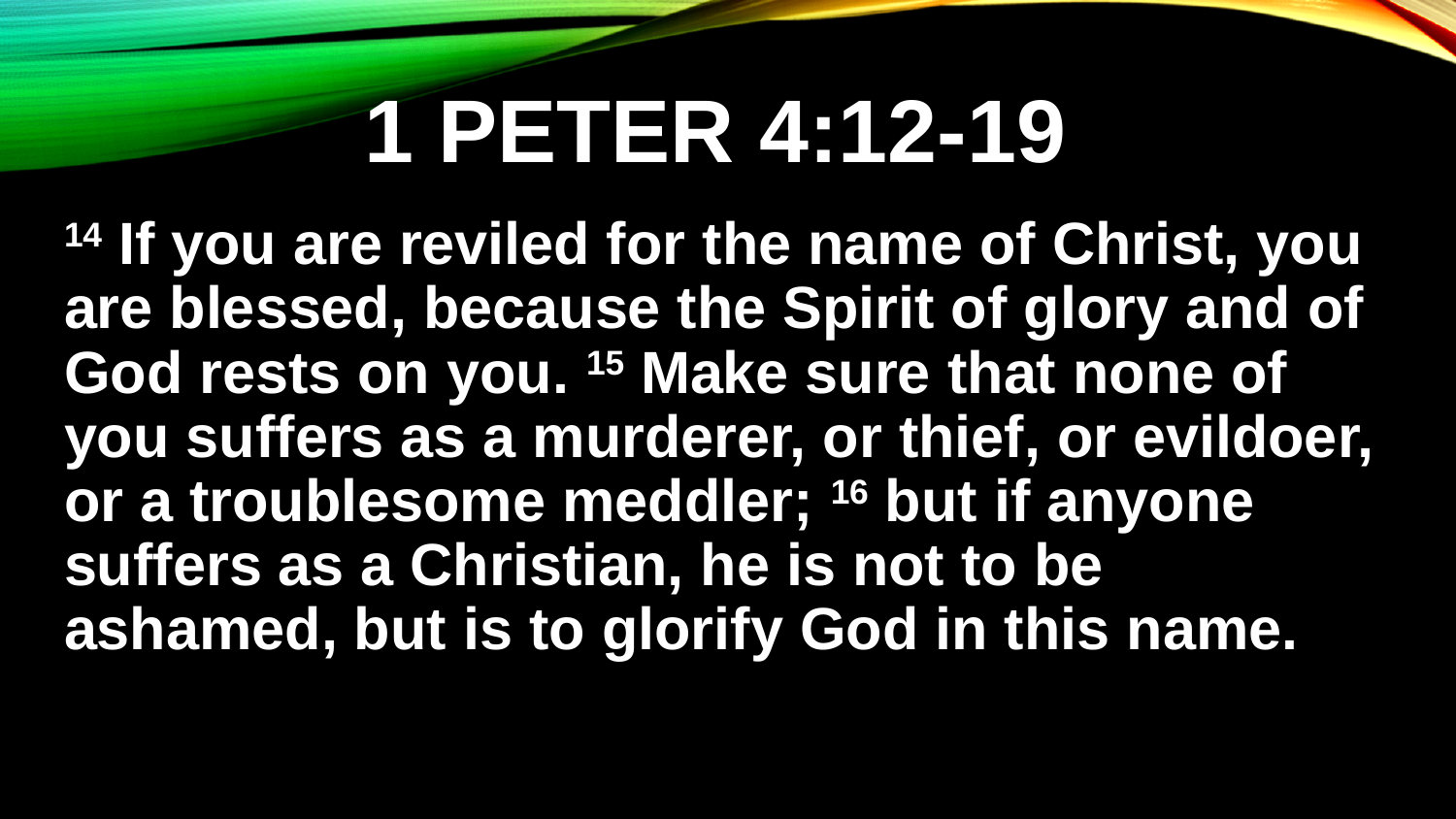

# 1 Peter 4:12-19
14 If you are reviled for the name of Christ, you are blessed, because the Spirit of glory and of God rests on you. 15 Make sure that none of you suffers as a murderer, or thief, or evildoer, or a troublesome meddler; 16 but if anyone suffers as a Christian, he is not to be ashamed, but is to glorify God in this name.